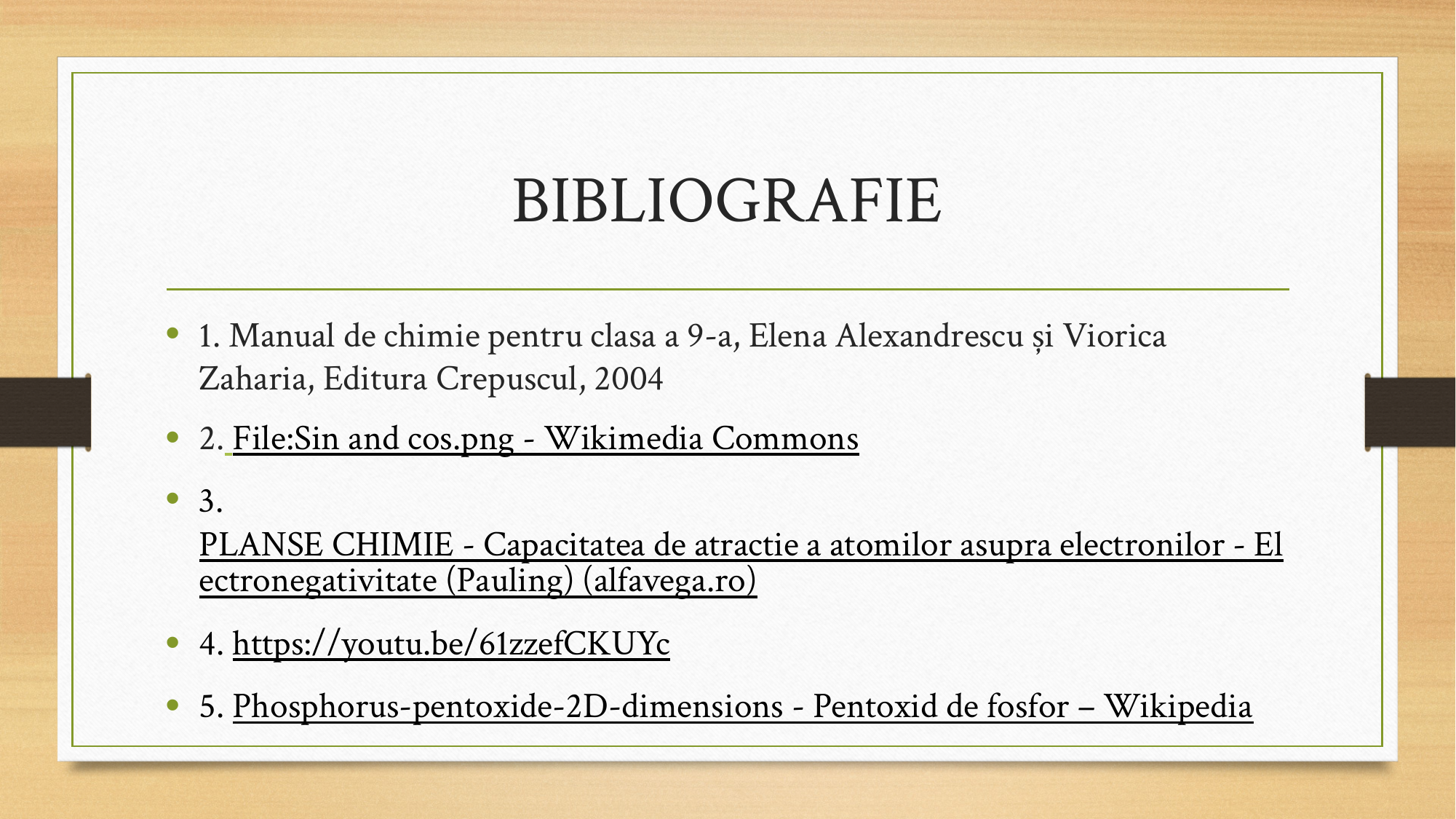

# BIBLIOGRAFIE
1. Manual de chimie pentru clasa a 9-a, Elena Alexandrescu și Viorica Zaharia, Editura Crepuscul, 2004
2. File:Sin and cos.png - Wikimedia Commons
3. PLANSE CHIMIE - Capacitatea de atractie a atomilor asupra electronilor - Electronegativitate (Pauling) (alfavega.ro)
4. https://youtu.be/61zzefCKUYc
5. Phosphorus-pentoxide-2D-dimensions - Pentoxid de fosfor – Wikipedia